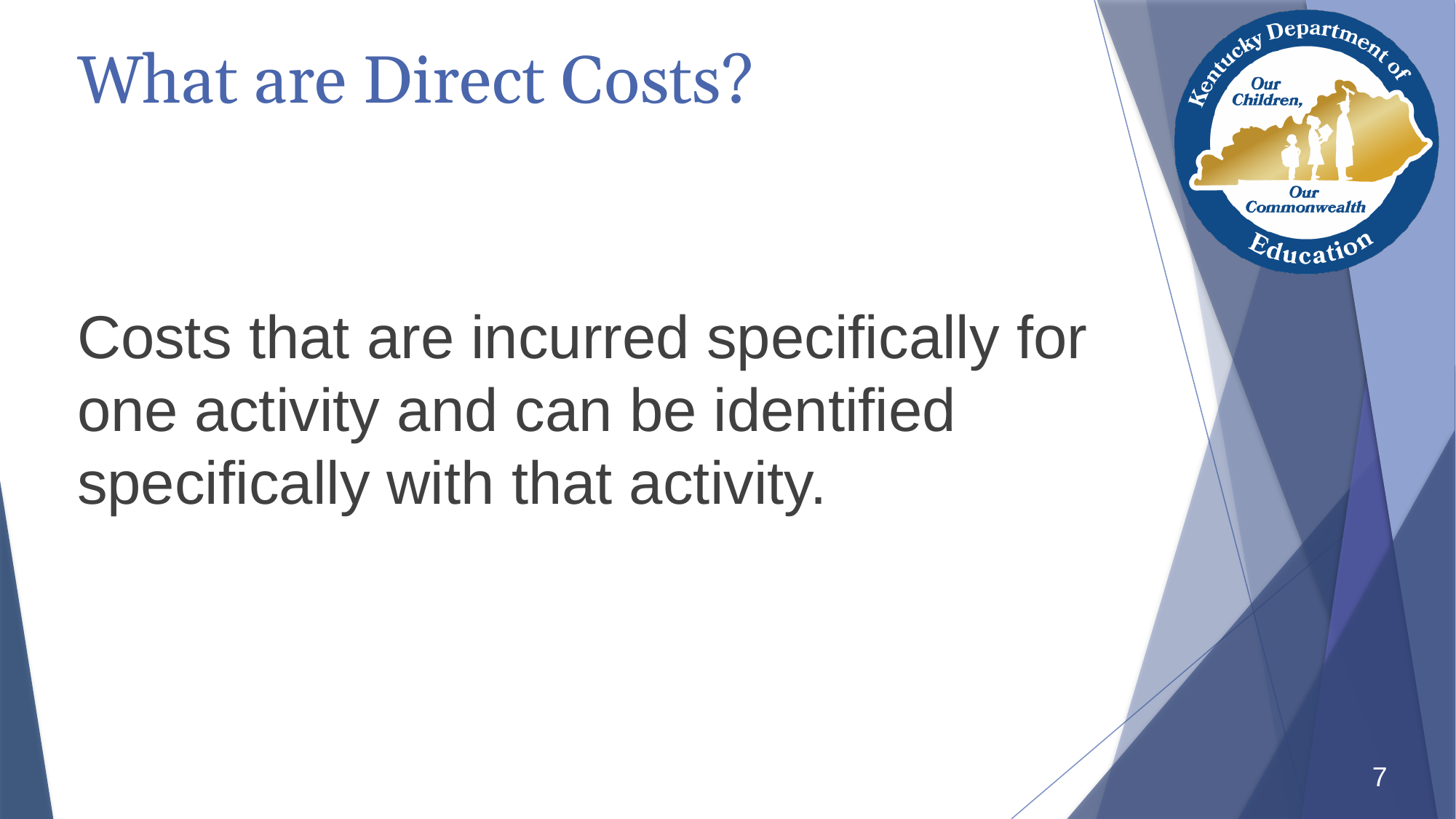

# What are Direct Costs?

Costs that are incurred specifically for one activity and can be identified specifically with that activity.
7